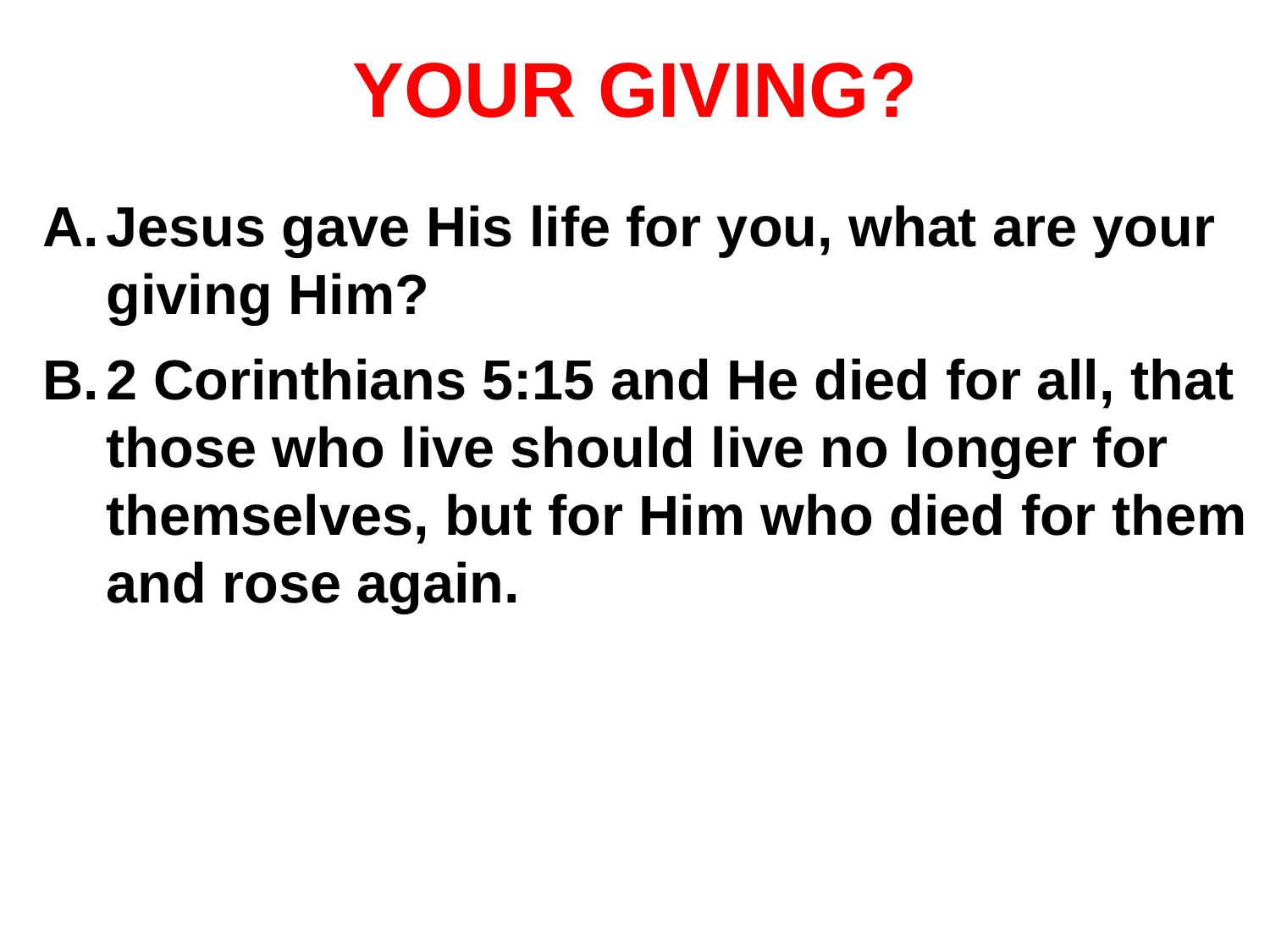

# YOUR GIVING?
Jesus gave His life for you, what are your giving Him?
2 Corinthians 5:15 and He died for all, that those who live should live no longer for themselves, but for Him who died for them and rose again.